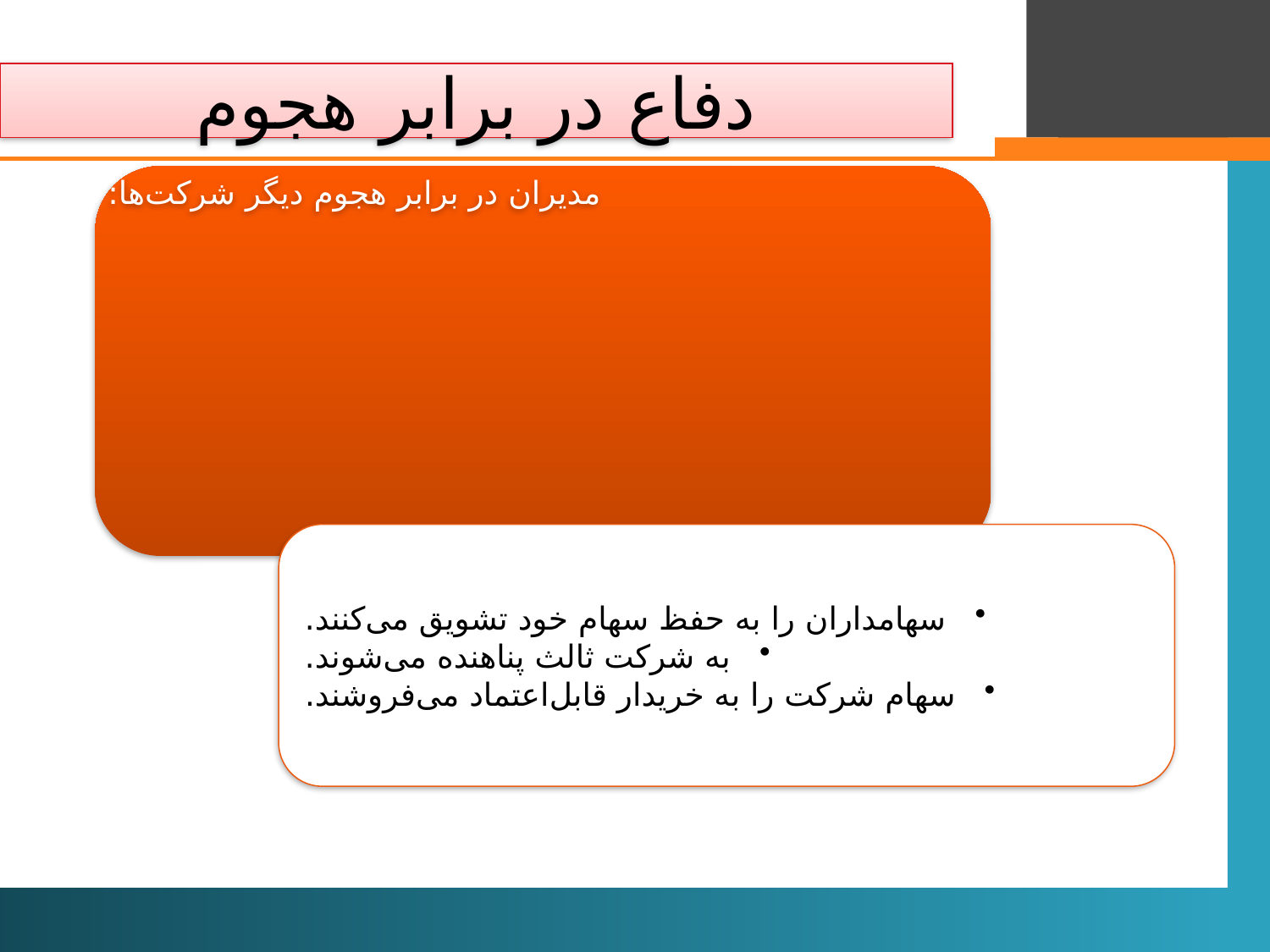

# دفاع در برابر هجوم
مدیران در برابر هجوم دیگر شرکت‌ها:
سهامداران را به حفظ سهام خود تشویق می‌کنند.
به شرکت ثالث پناهنده می‌شوند.
سهام شرکت را به خریدار قابل‌اعتماد می‌فروشند.